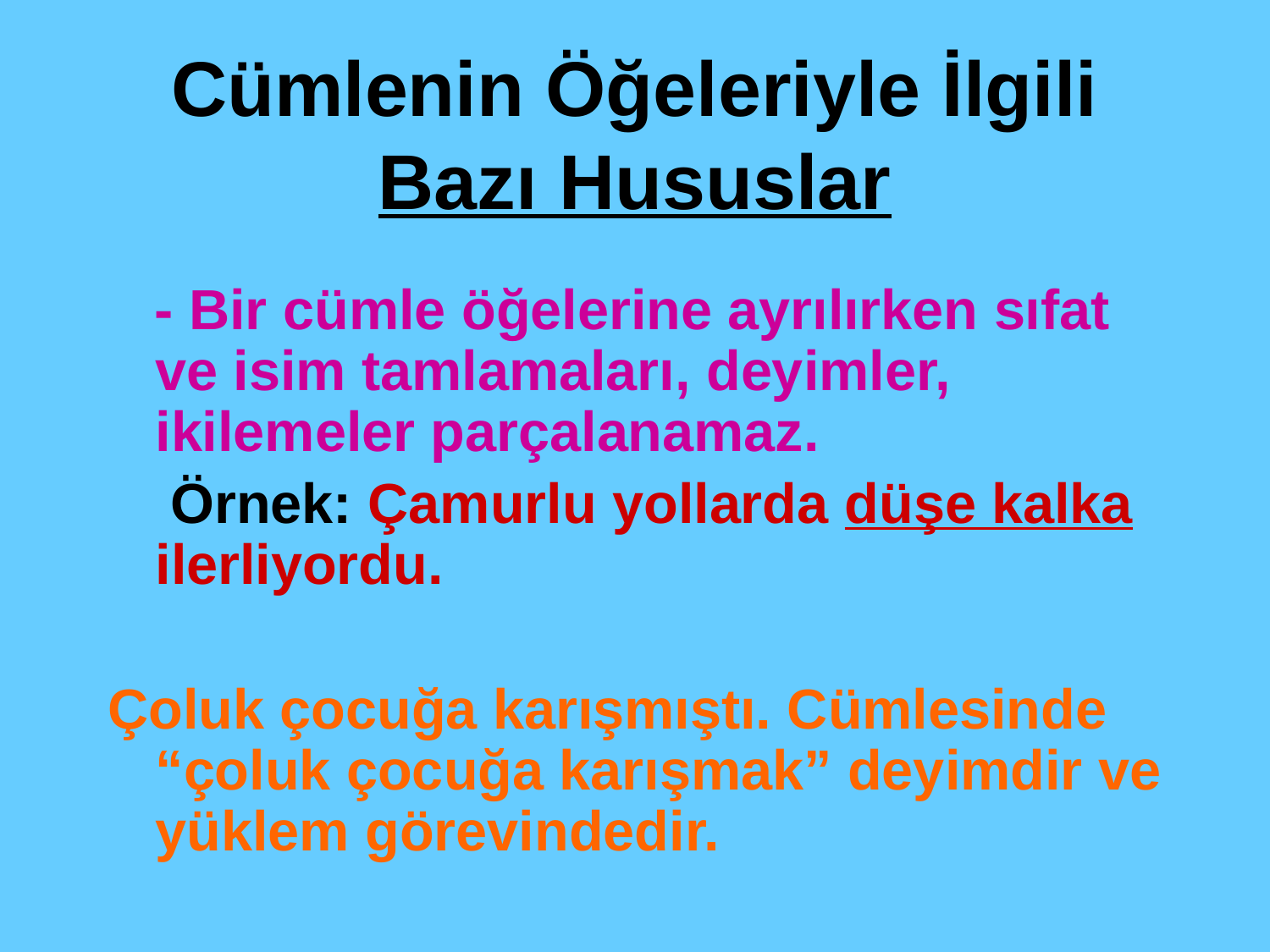

Cümlenin Öğeleriyle İlgili Bazı Hususlar
   - Bir cümle öğelerine ayrılırken sıfat ve isim tamlamaları, deyimler, ikilemeler parçalanamaz.
    Örnek: Çamurlu yollarda düşe kalka ilerliyordu.

Çoluk çocuğa karışmıştı. Cümlesinde “çoluk çocuğa karışmak” deyimdir ve yüklem görevindedir.